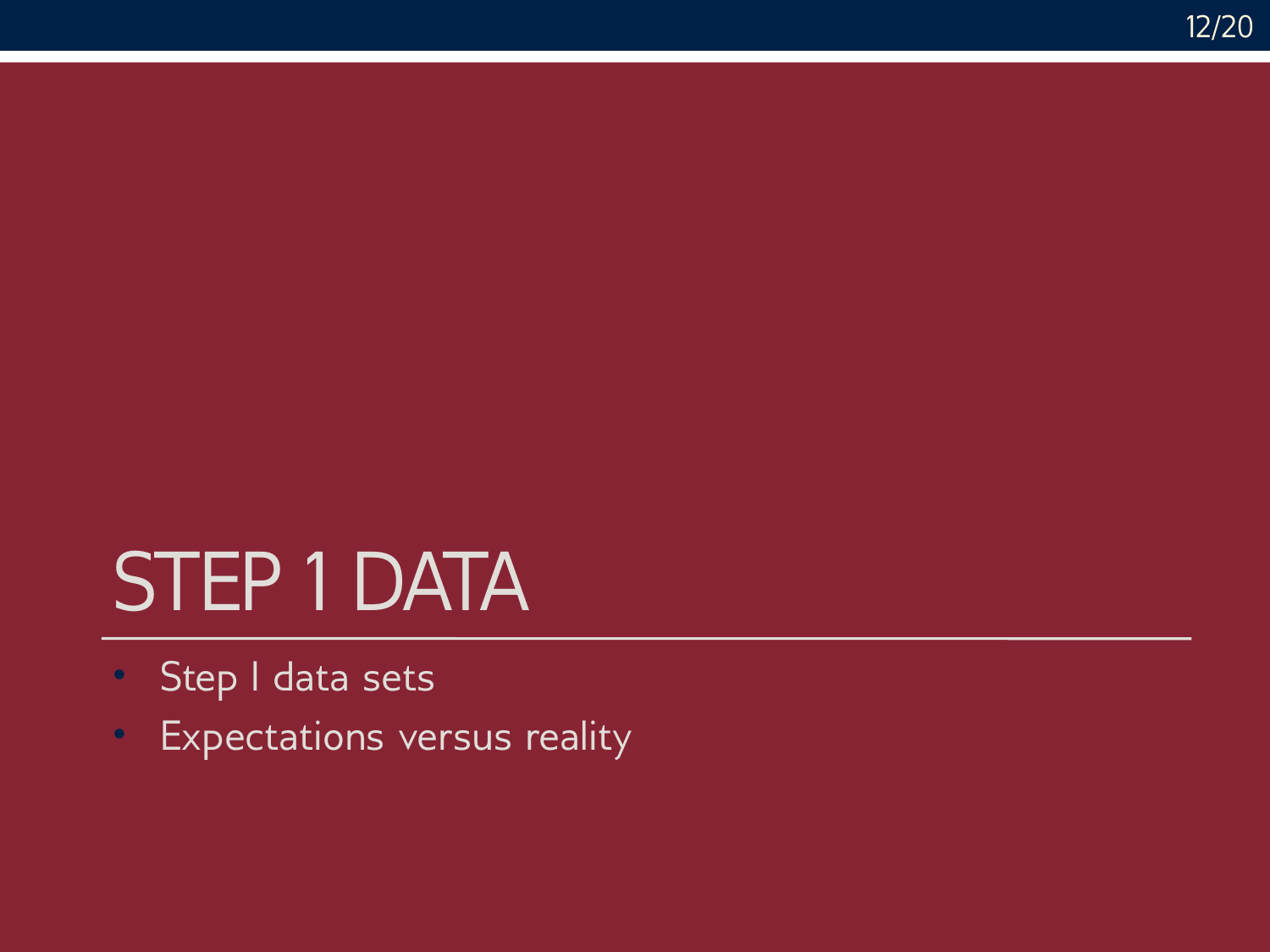

12/20
# Step 1 Data
Step I data sets
Expectations versus reality